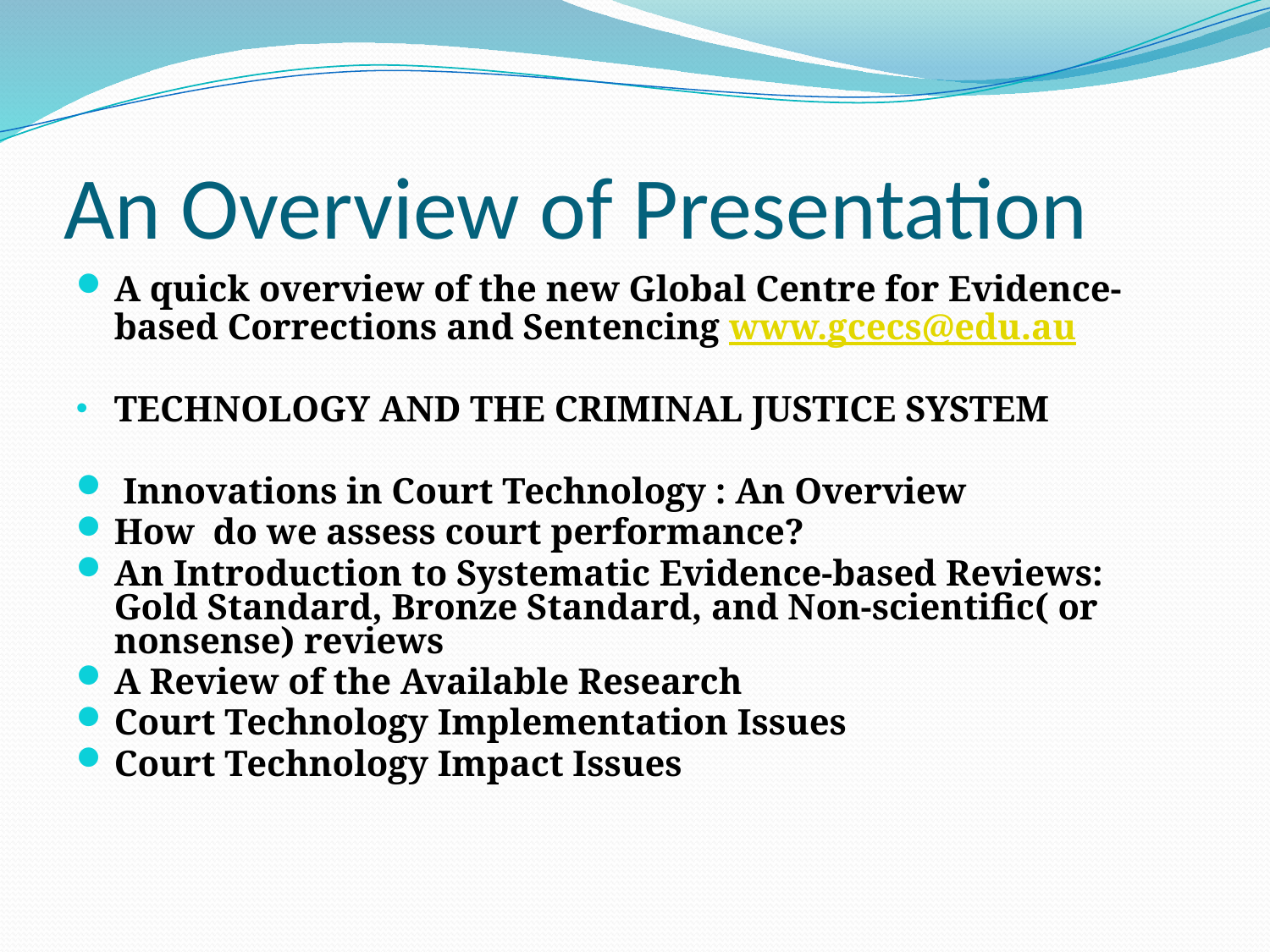

# An Overview of Presentation
A quick overview of the new Global Centre for Evidence-based Corrections and Sentencing www.gcecs@edu.au

TECHNOLOGY AND THE CRIMINAL JUSTICE SYSTEM

 Innovations in Court Technology : An Overview
How  do we assess court performance?
An Introduction to Systematic Evidence-based Reviews: Gold Standard, Bronze Standard, and Non-scientific( or nonsense) reviews
A Review of the Available Research
Court Technology Implementation Issues
Court Technology Impact Issues